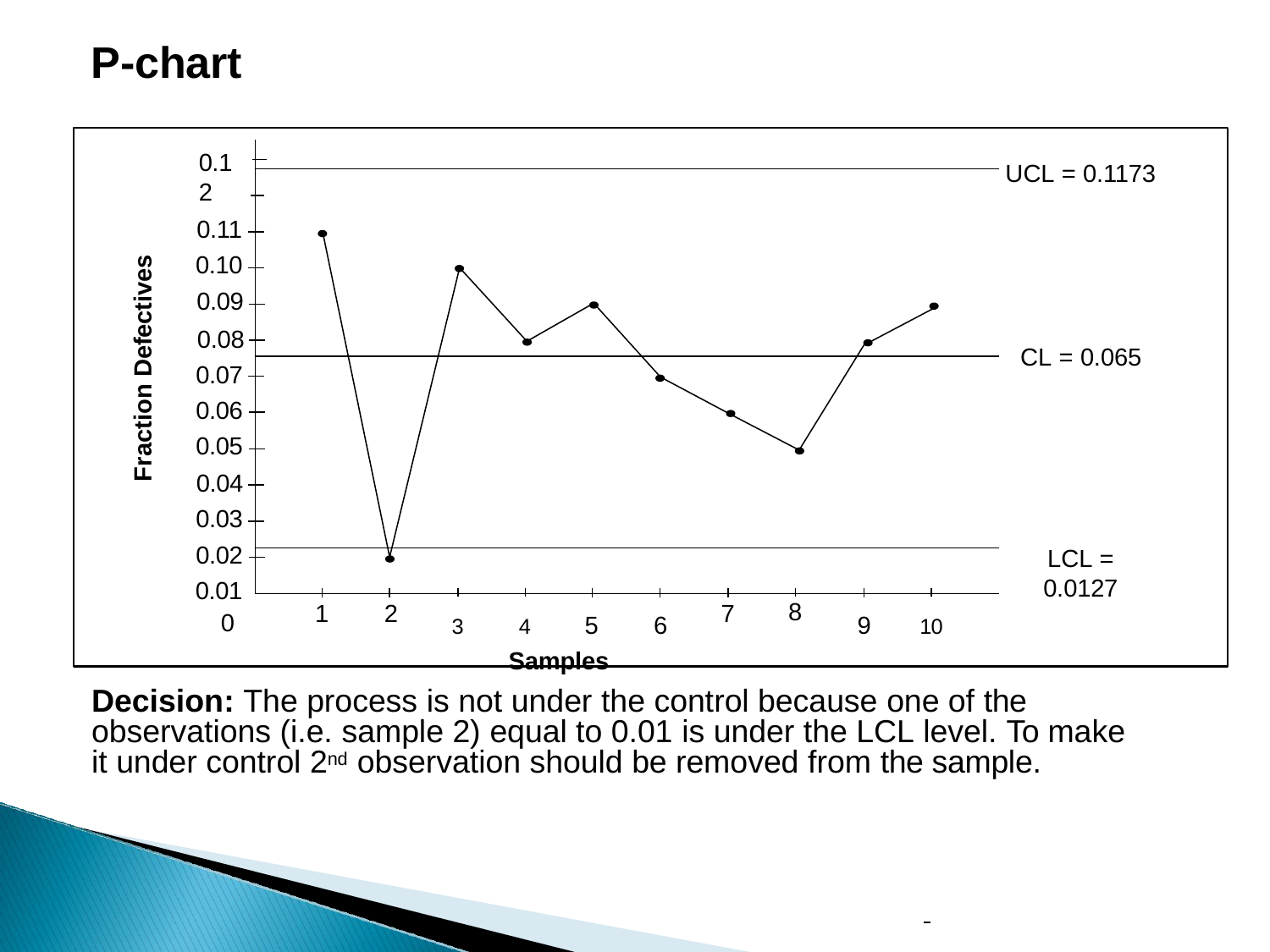

# P-chart

0.12
0.11
0.10
0.09
0.08
0.07
0.06
0.05
0.04
0.03
0.02
0.01
0
UCL = 0.1173

Fraction Defectives
CL = 0.065

LCL = 0.0127
3	4	5	6
Samples
8
1
2
7
9	10
Decision: The process is not under the control because one of the observations (i.e. sample 2) equal to 0.01 is under the LCL level. To make it under control 2nd observation should be removed from the sample.